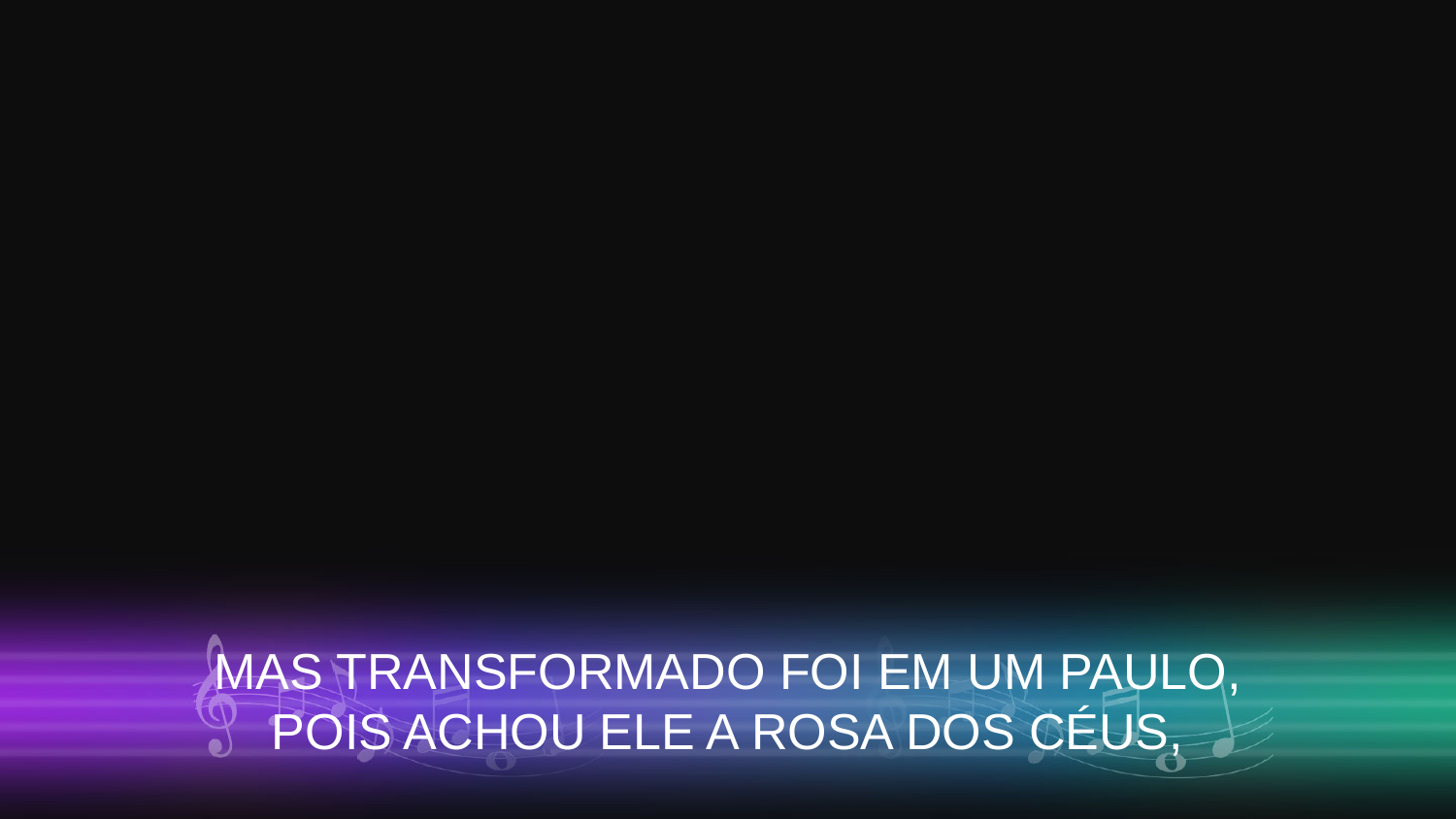

MAS TRANSFORMADO FOI EM UM PAULO,
POIS ACHOU ELE A ROSA DOS CÉUS,